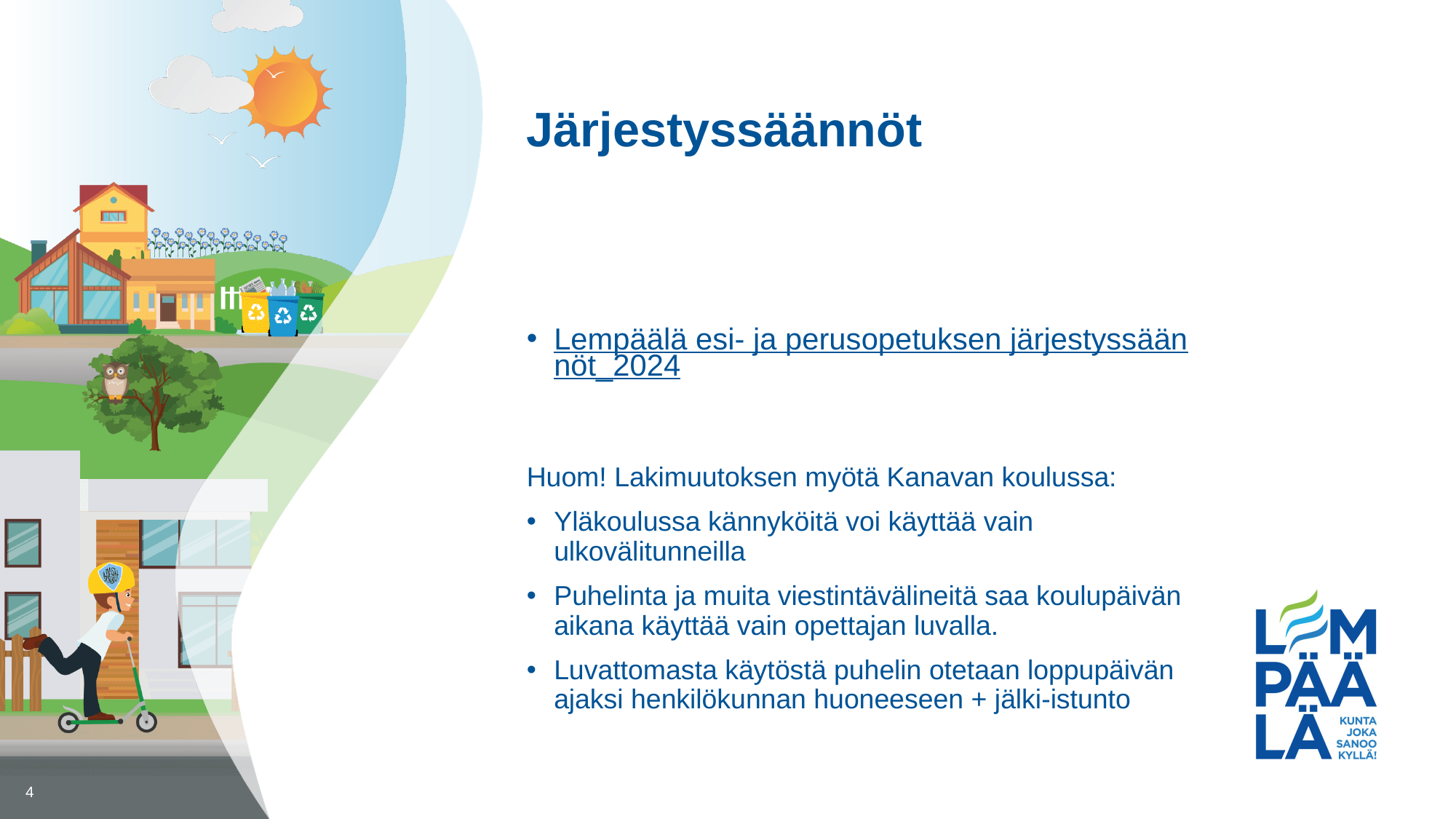

# Järjestyssäännöt

Lempäälä esi- ja perusopetuksen järjestyssäännöt_2024
Huom! Lakimuutoksen myötä Kanavan koulussa:
Yläkoulussa kännyköitä voi käyttää vain ulkovälitunneilla
Puhelinta ja muita viestintävälineitä saa koulupäivän aikana käyttää vain opettajan luvalla.
Luvattomasta käytöstä puhelin otetaan loppupäivän ajaksi henkilökunnan huoneeseen + jälki-istunto
4